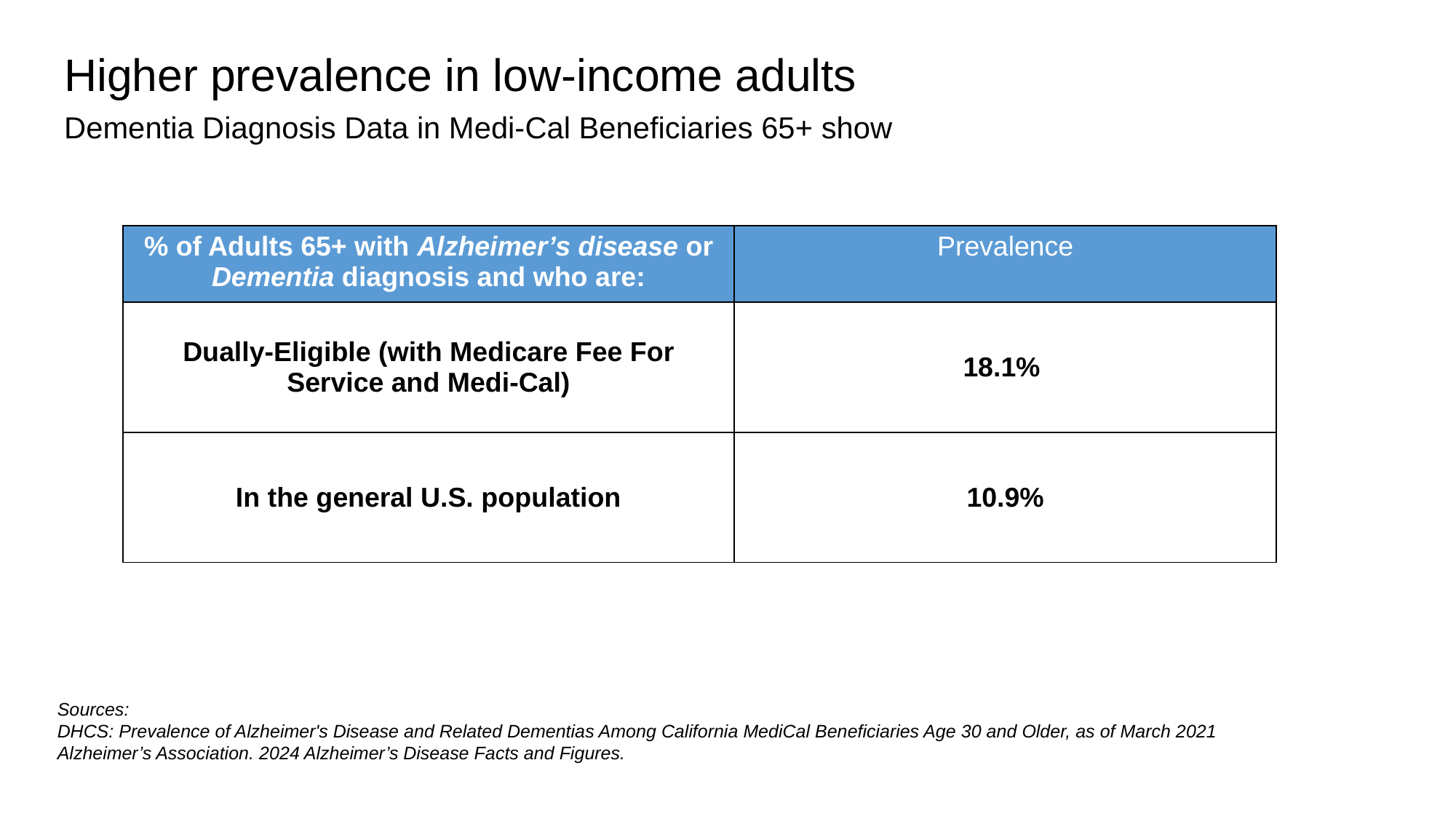

Higher prevalence in low-income adults
Dementia Diagnosis Data in Medi-Cal Beneficiaries 65+ show
| % of Adults 65+ with Alzheimer’s disease or Dementia diagnosis and who are: | Prevalence |
| --- | --- |
| Dually-Eligible (with Medicare Fee For Service and Medi-Cal) | 18.1% |
| In the general U.S. population | 10.9% |
Sources:
DHCS: Prevalence of Alzheimer's Disease and Related Dementias Among California MediCal Beneficiaries Age 30 and Older, as of March 2021
Alzheimer’s Association. 2024 Alzheimer’s Disease Facts and Figures.
4